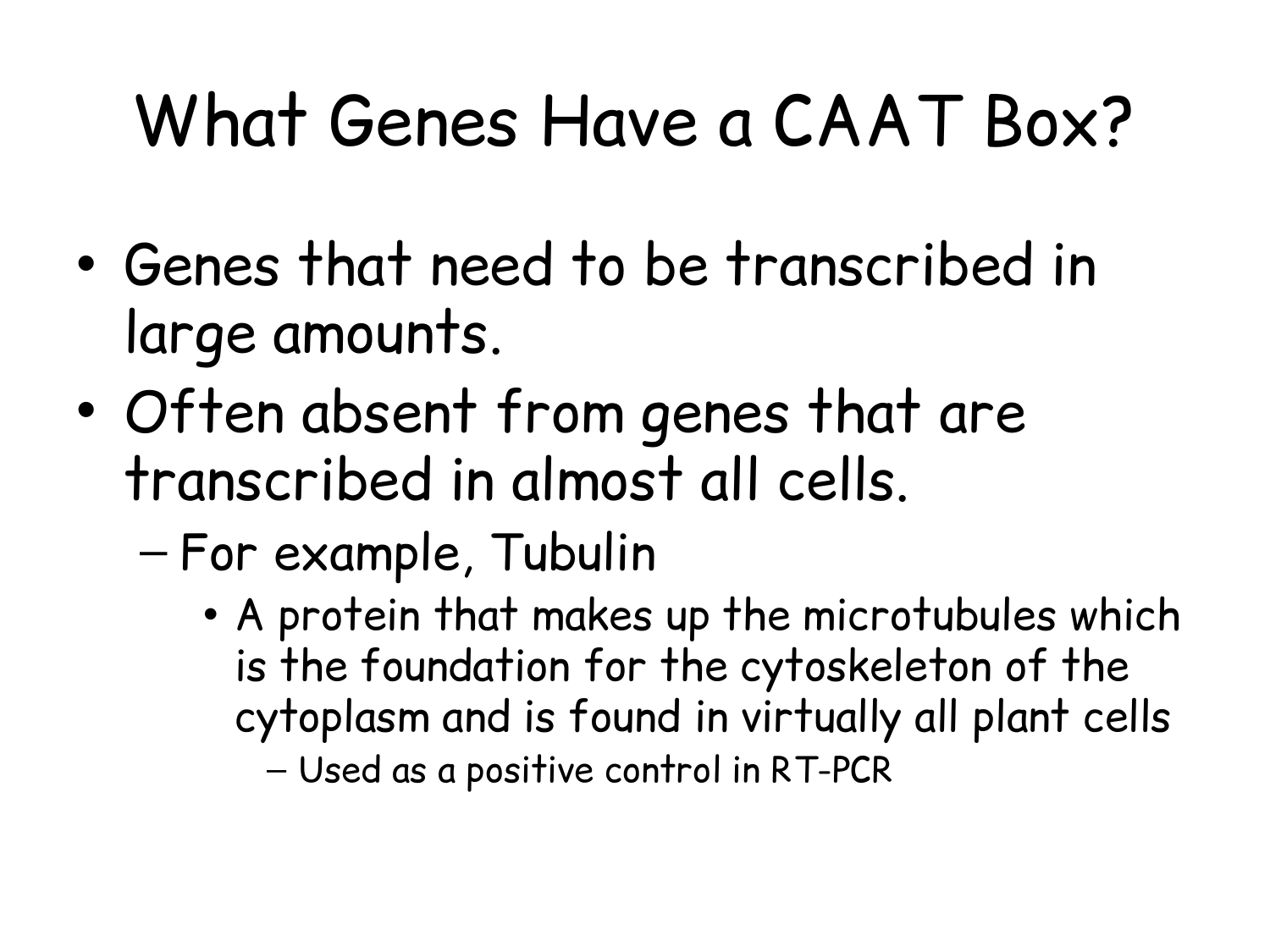

# What Genes Have a CAAT Box?
Genes that need to be transcribed in large amounts.
Often absent from genes that are transcribed in almost all cells.
For example, Tubulin
A protein that makes up the microtubules which is the foundation for the cytoskeleton of the cytoplasm and is found in virtually all plant cells
Used as a positive control in RT-PCR